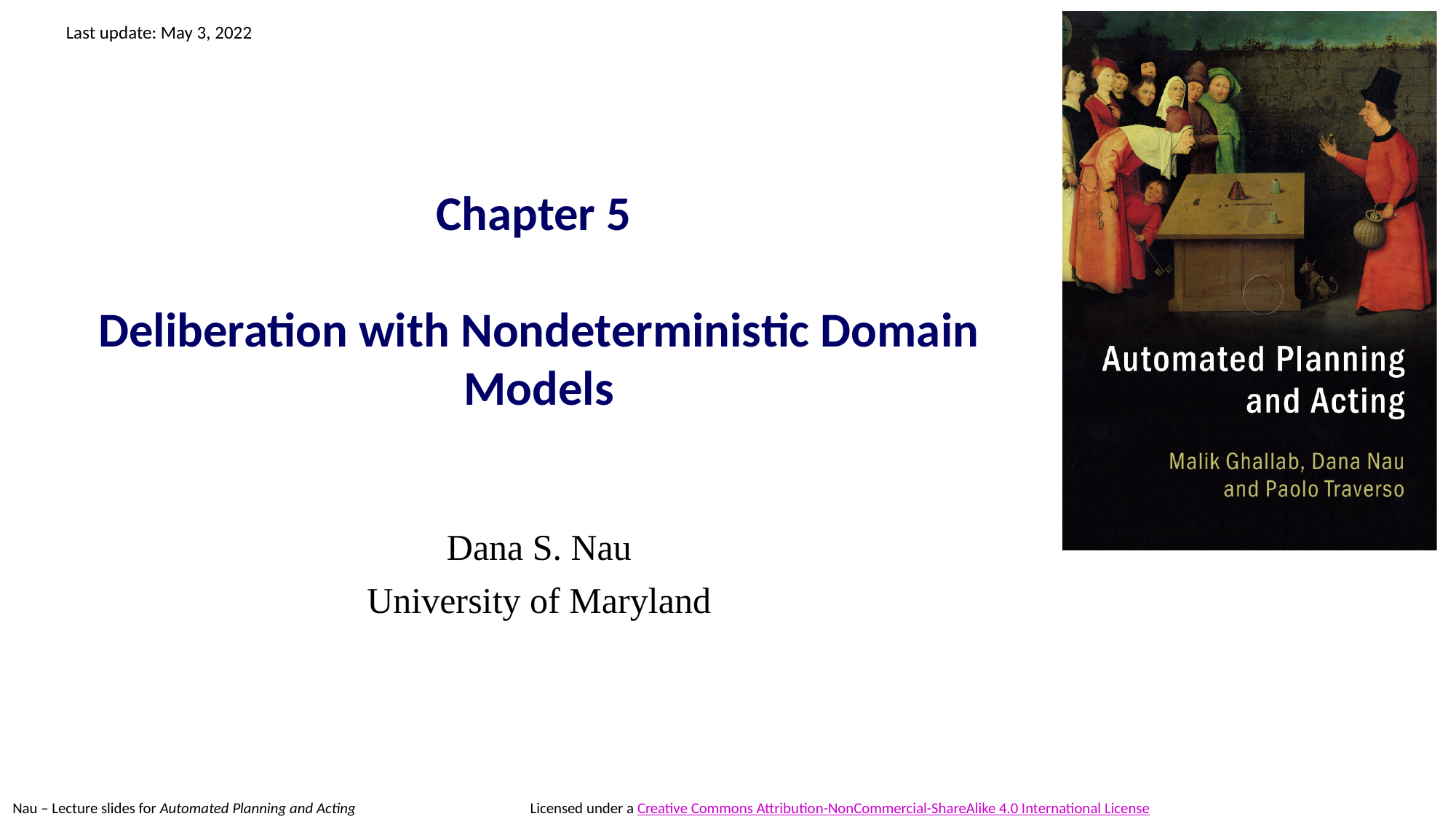

# Chapter 5 Deliberation with Nondeterministic Domain Models
Dana S. Nau
University of Maryland